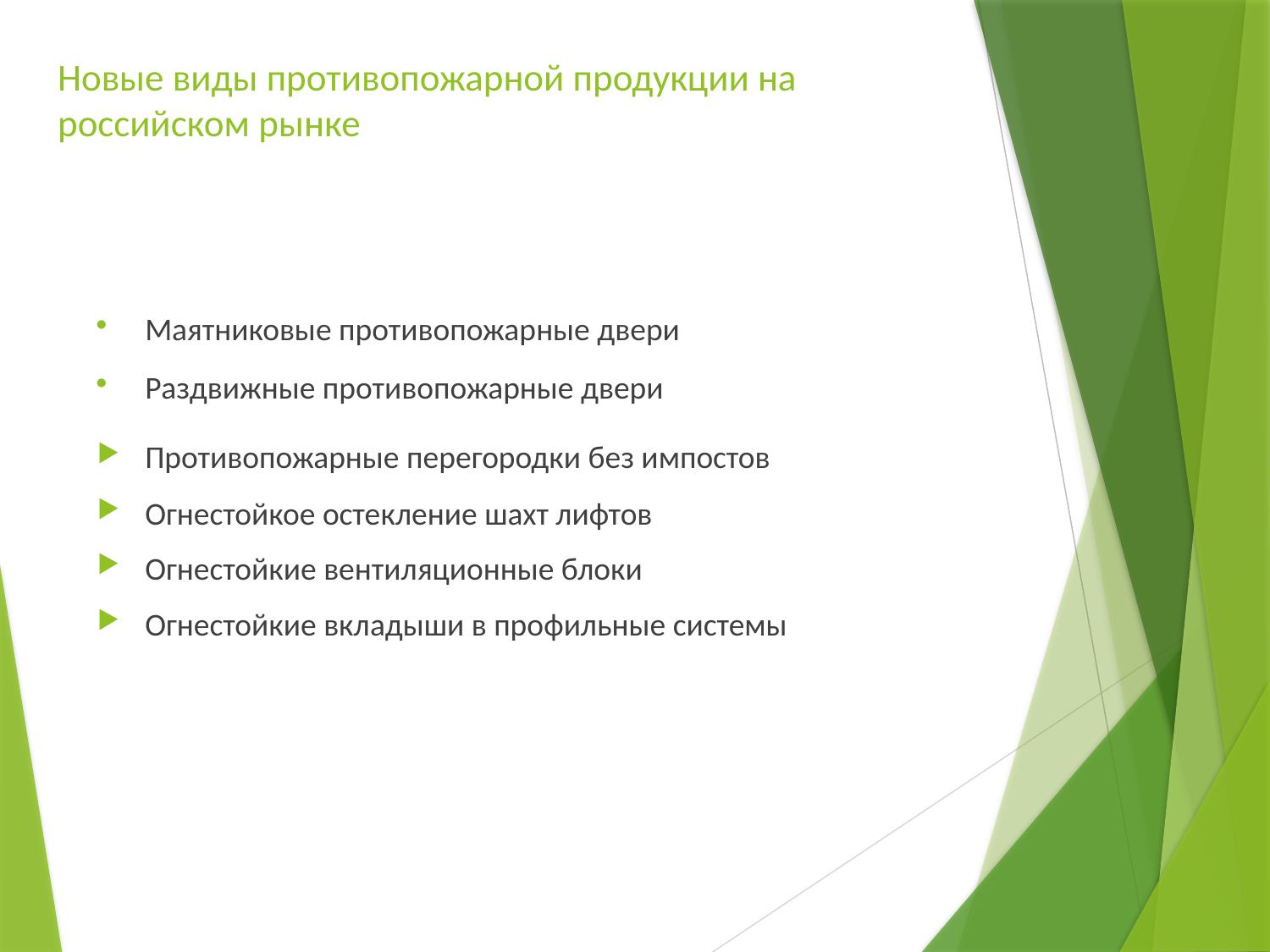

# Новые виды противопожарной продукции на российском рынке
Маятниковые противопожарные двери
Раздвижные противопожарные двери
Противопожарные перегородки без импостов
Огнестойкое остекление шахт лифтов
Огнестойкие вентиляционные блоки
Огнестойкие вкладыши в профильные системы